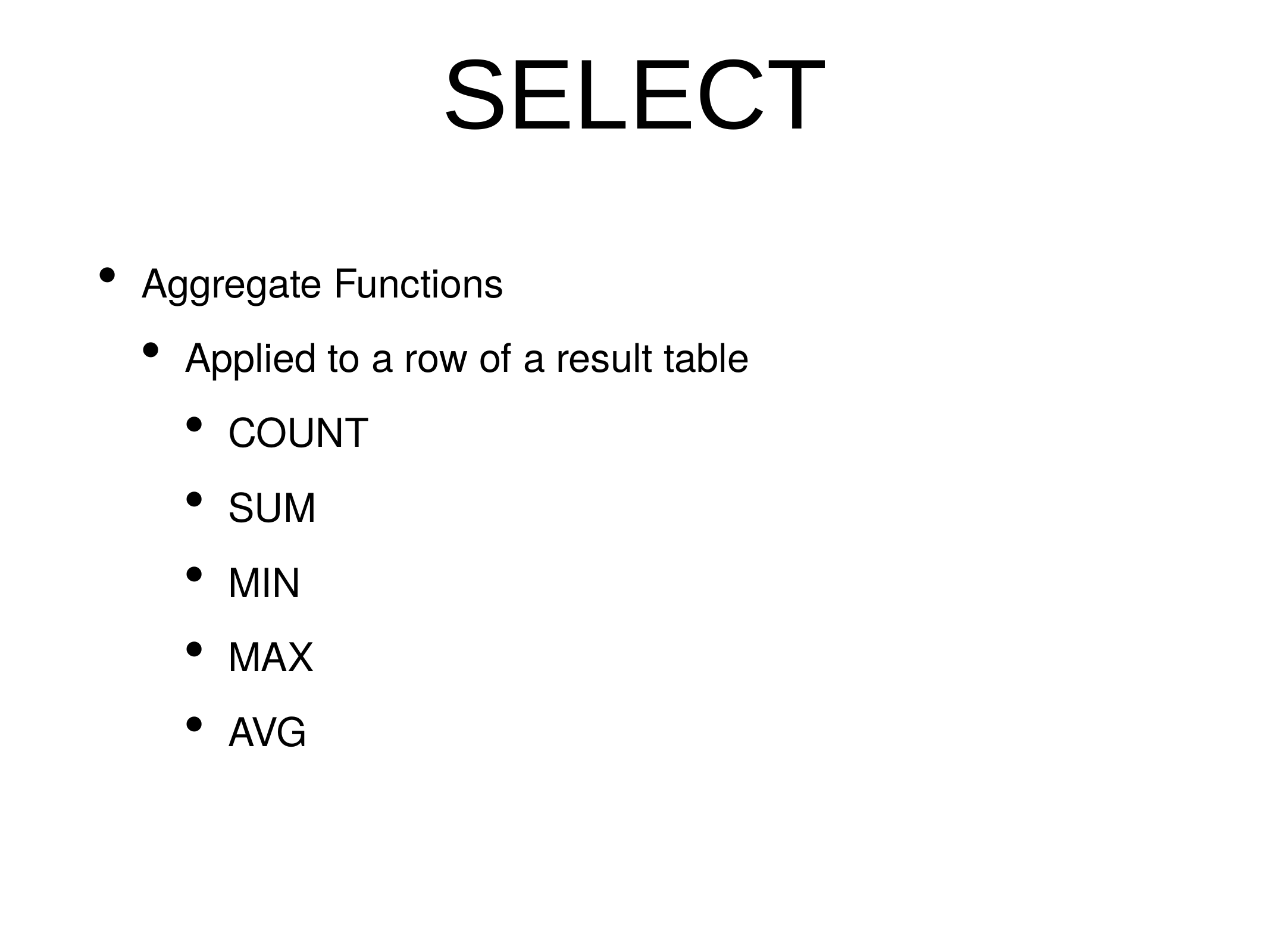

# SELECT
Aggregate Functions
Applied to a row of a result table
COUNT
SUM
MIN
MAX
AVG